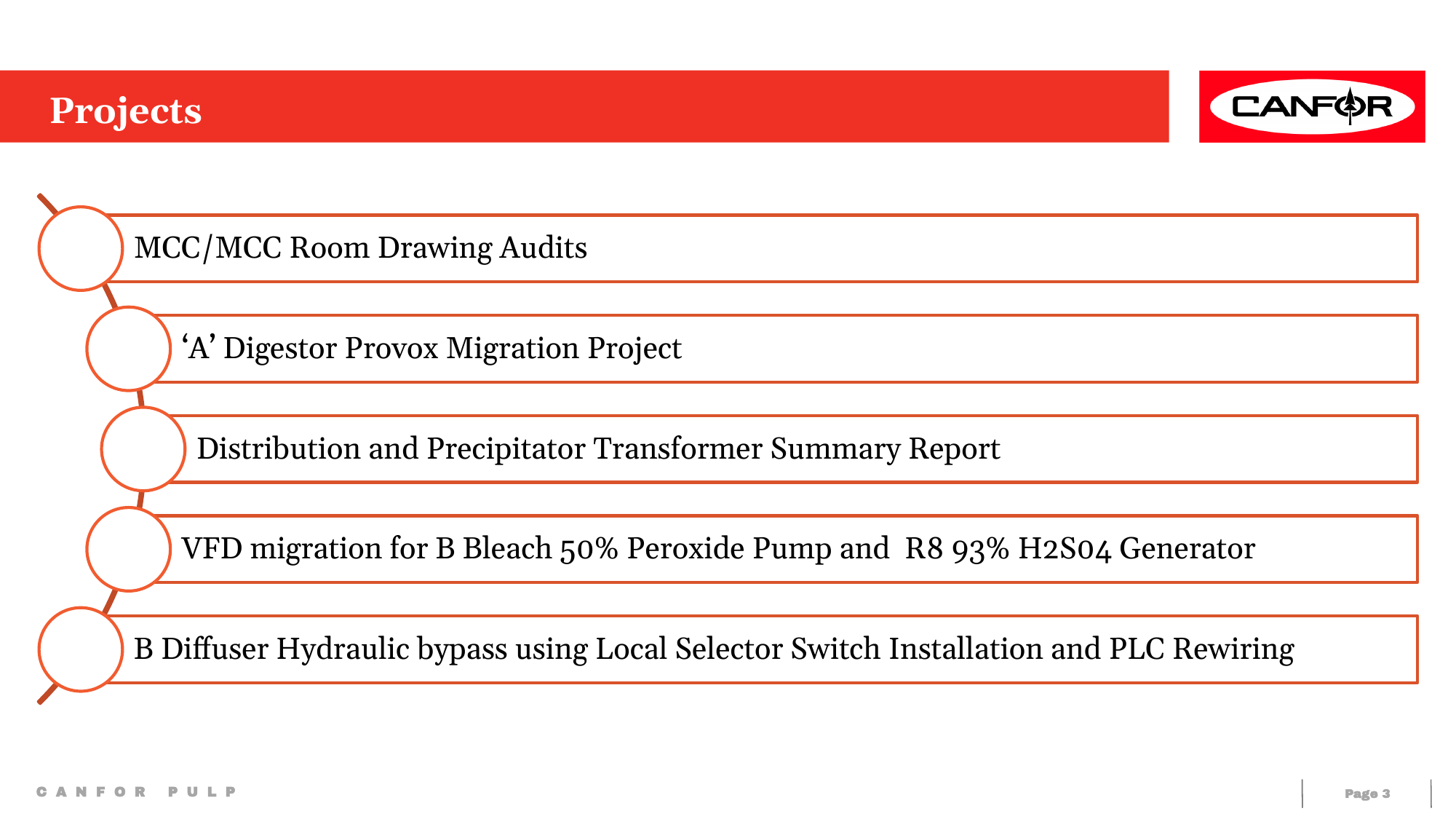

# Projects
MCC/MCC Room Drawing Audits
‘A’ Digestor Provox Migration Project
Distribution and Precipitator Transformer Summary Report
VFD migration for B Bleach 50% Peroxide Pump and  R8 93% H2S04 Generator
B Diffuser Hydraulic bypass using Local Selector Switch Installation and PLC Rewiring